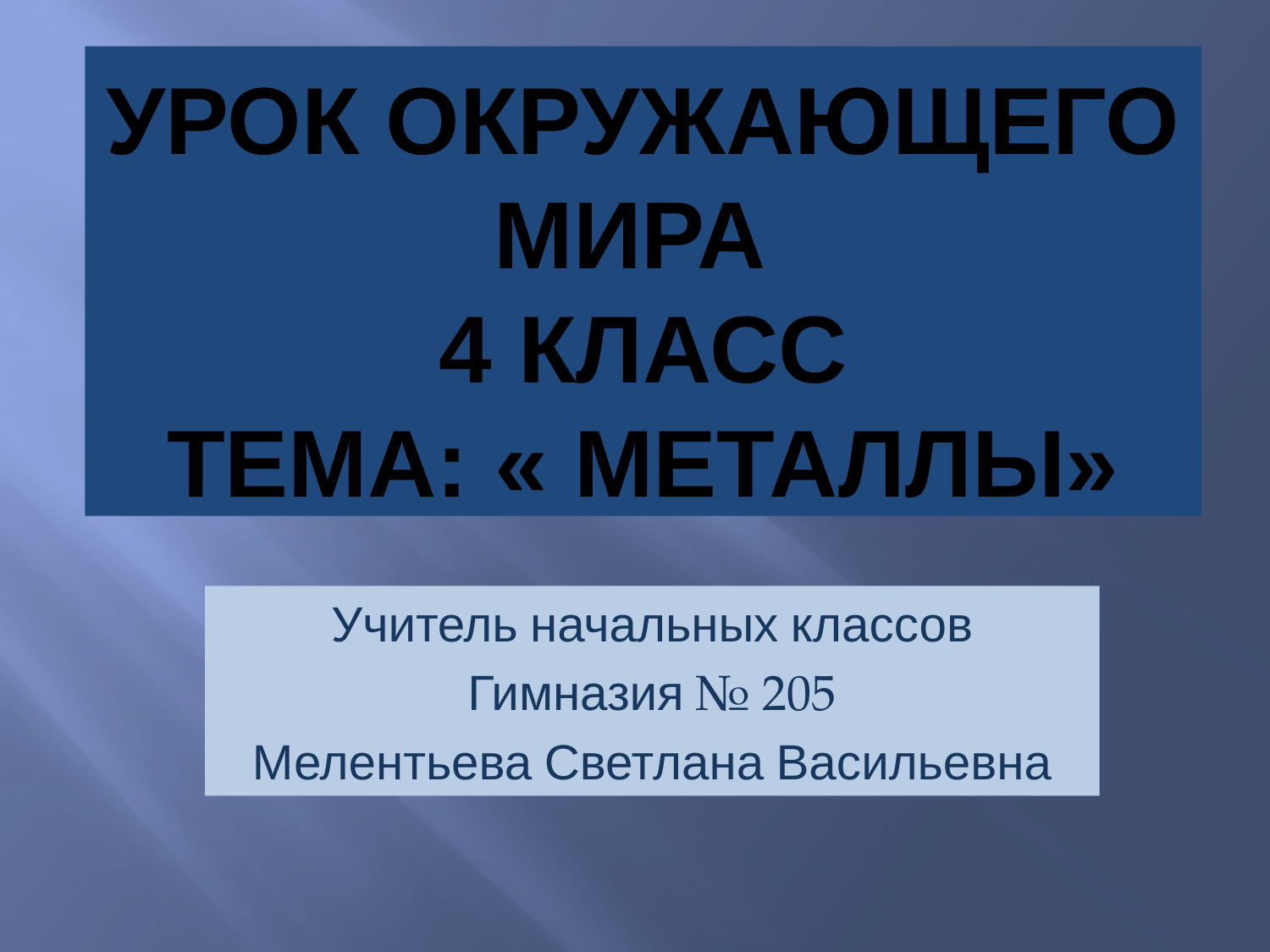

# Урок окружающего мира 4 класс Тема: « Металлы»
Учитель начальных классов
Гимназия № 205
Мелентьева Светлана Васильевна